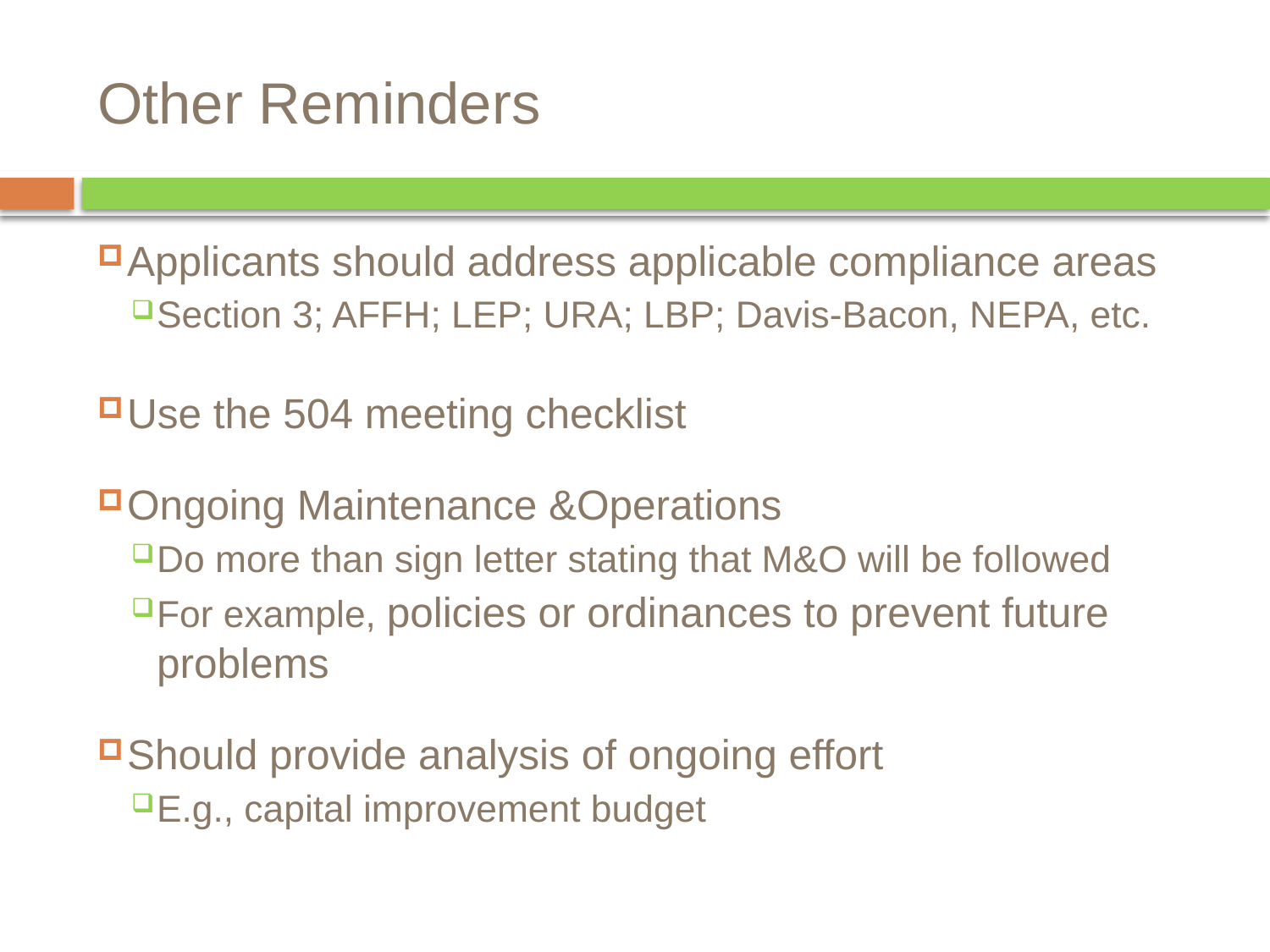

# Other Reminders

Applicants should address applicable compliance areas
Section 3; AFFH; LEP; URA; LBP; Davis-Bacon, NEPA, etc.

Use the 504 meeting checklist

Ongoing Maintenance &Operations
Do more than sign letter stating that M&O will be followed
For example, policies or ordinances to prevent future problems

Should provide analysis of ongoing effort
E.g., capital improvement budget